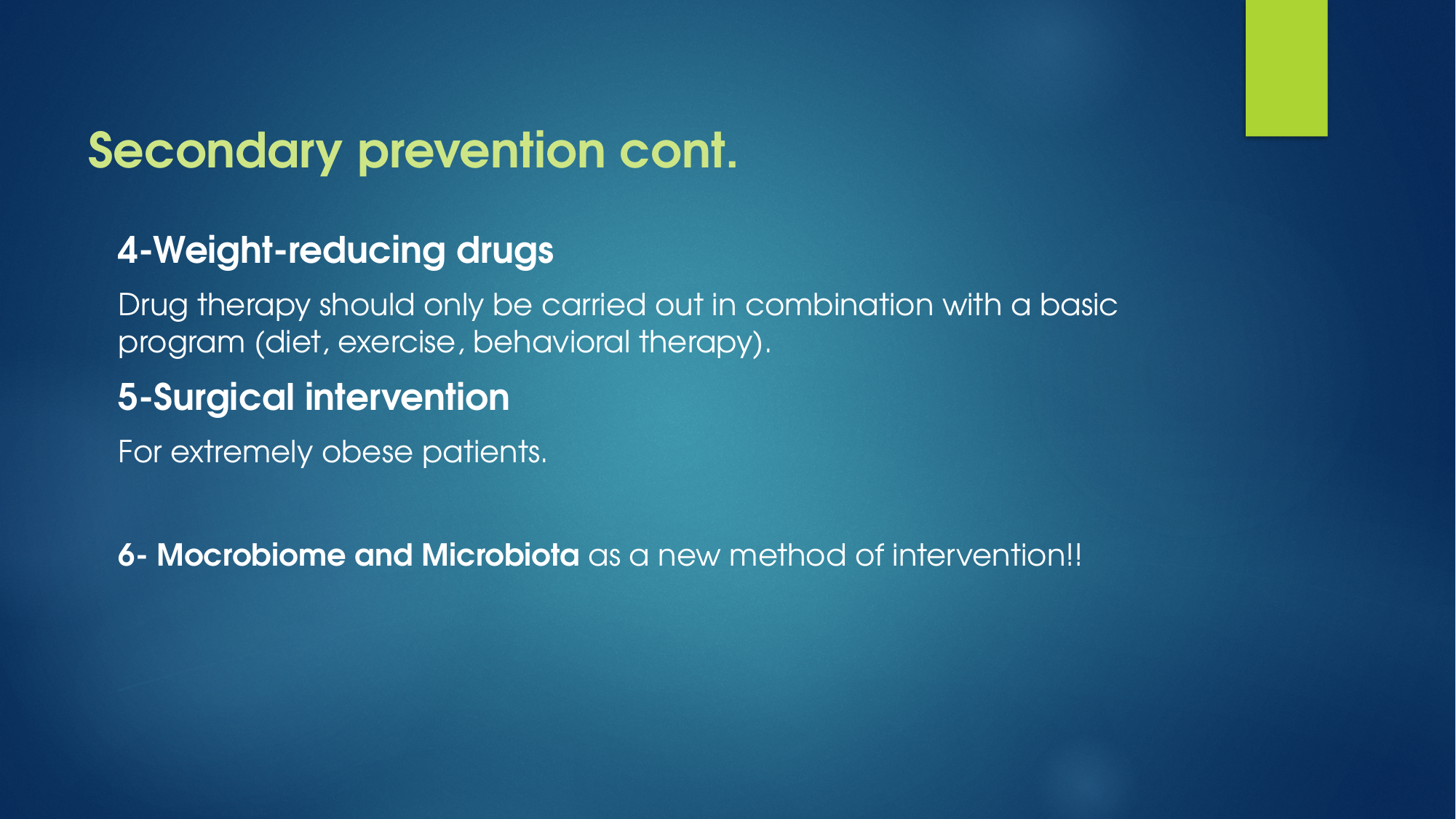

# Secondary prevention cont.
4-Weight-reducing drugs
Drug therapy should only be carried out in combination with a basic program (diet, exercise, behavioral therapy).
5-Surgical intervention
For extremely obese patients.

6- Mocrobiome and Microbiota as a new method of intervention!!